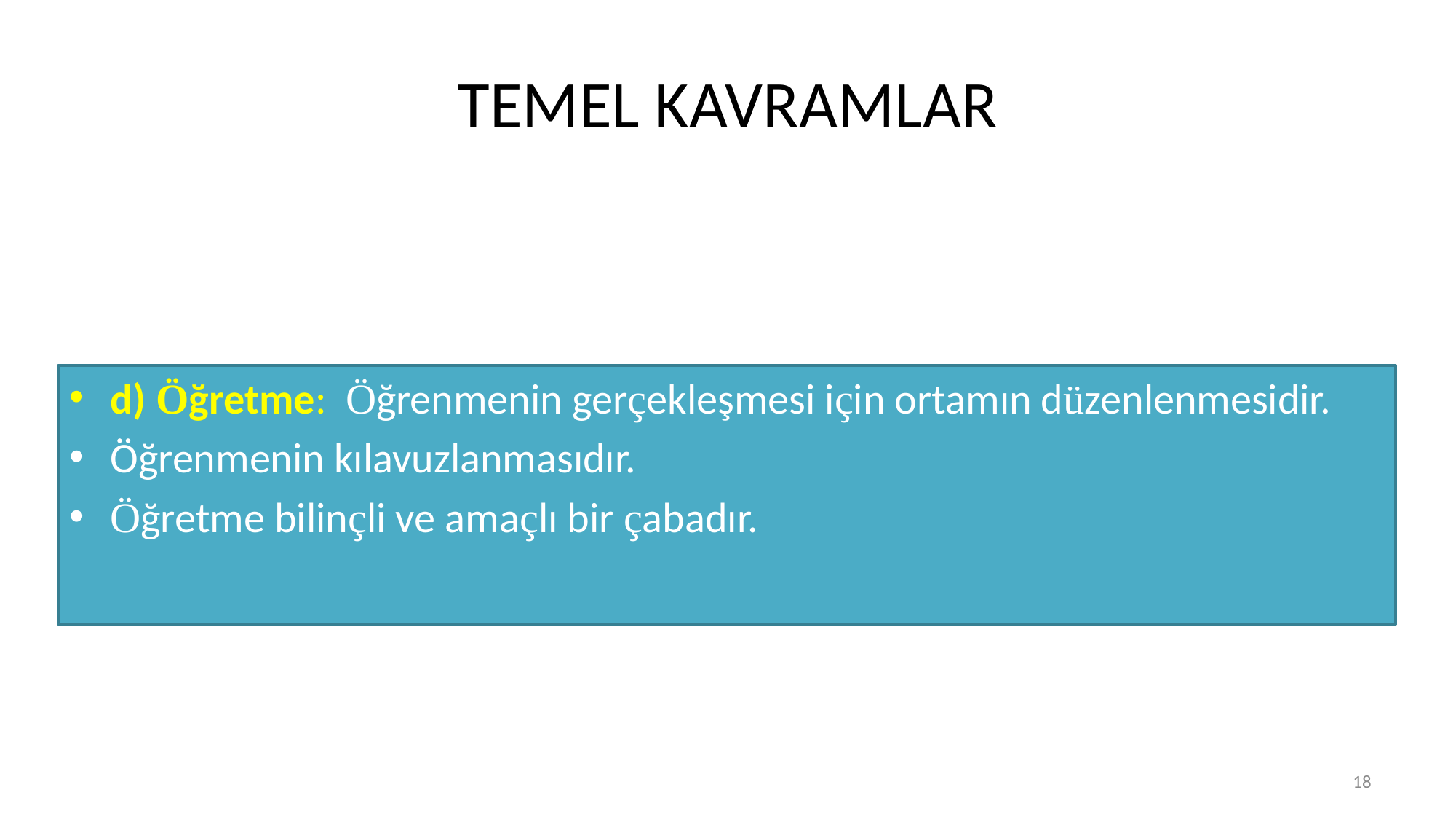

# TEMEL KAVRAMLAR
d) Öğretme:  Öğrenmenin gerçekleşmesi için ortamın düzenlenmesidir.
Öğrenmenin kılavuzlanmasıdır.
Öğretme bilinçli ve amaçlı bir çabadır.

18